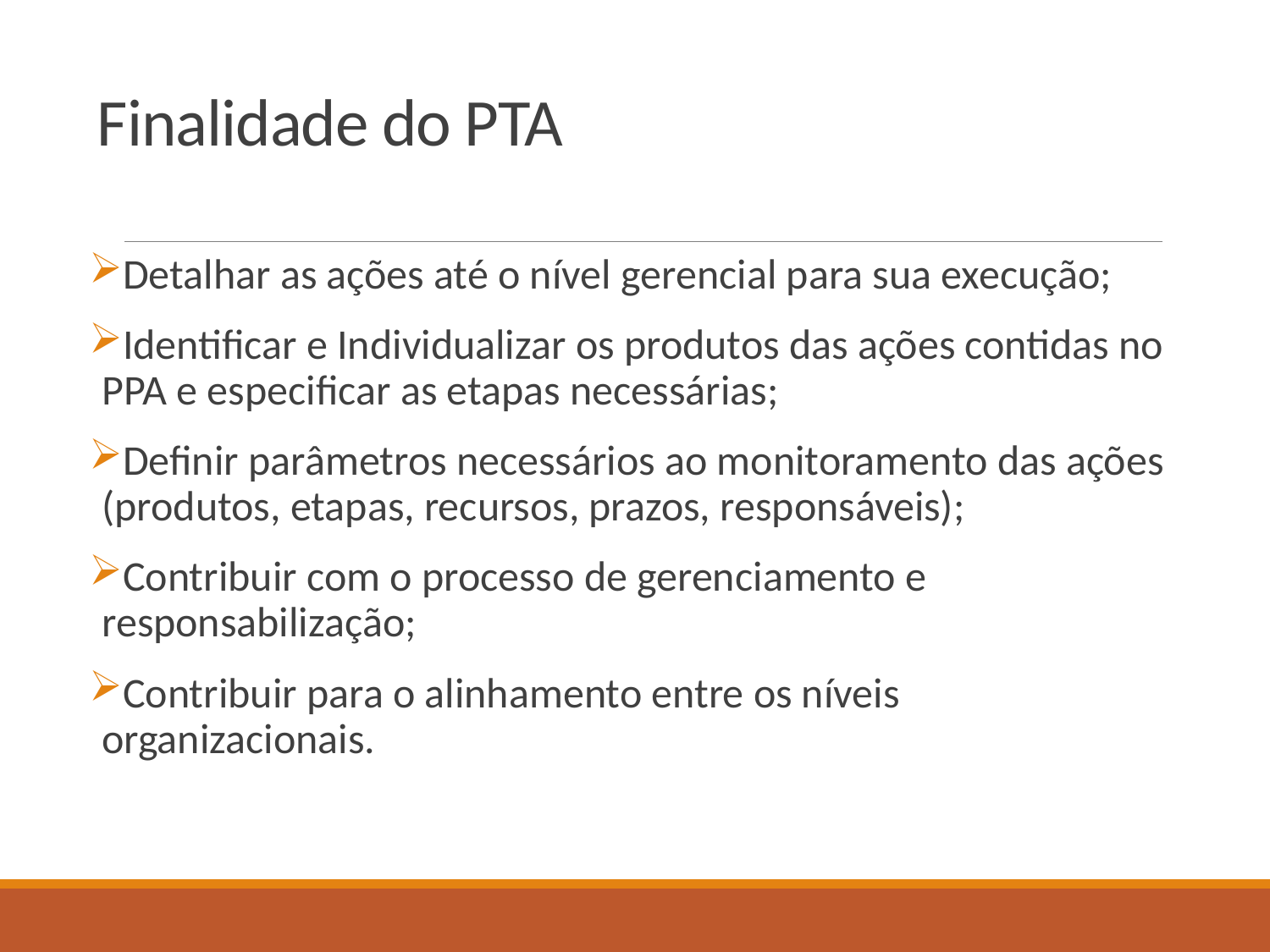

# Finalidade do PTA
Detalhar as ações até o nível gerencial para sua execução;
Identificar e Individualizar os produtos das ações contidas no PPA e especificar as etapas necessárias;
Definir parâmetros necessários ao monitoramento das ações (produtos, etapas, recursos, prazos, responsáveis);
Contribuir com o processo de gerenciamento e responsabilização;
Contribuir para o alinhamento entre os níveis organizacionais.